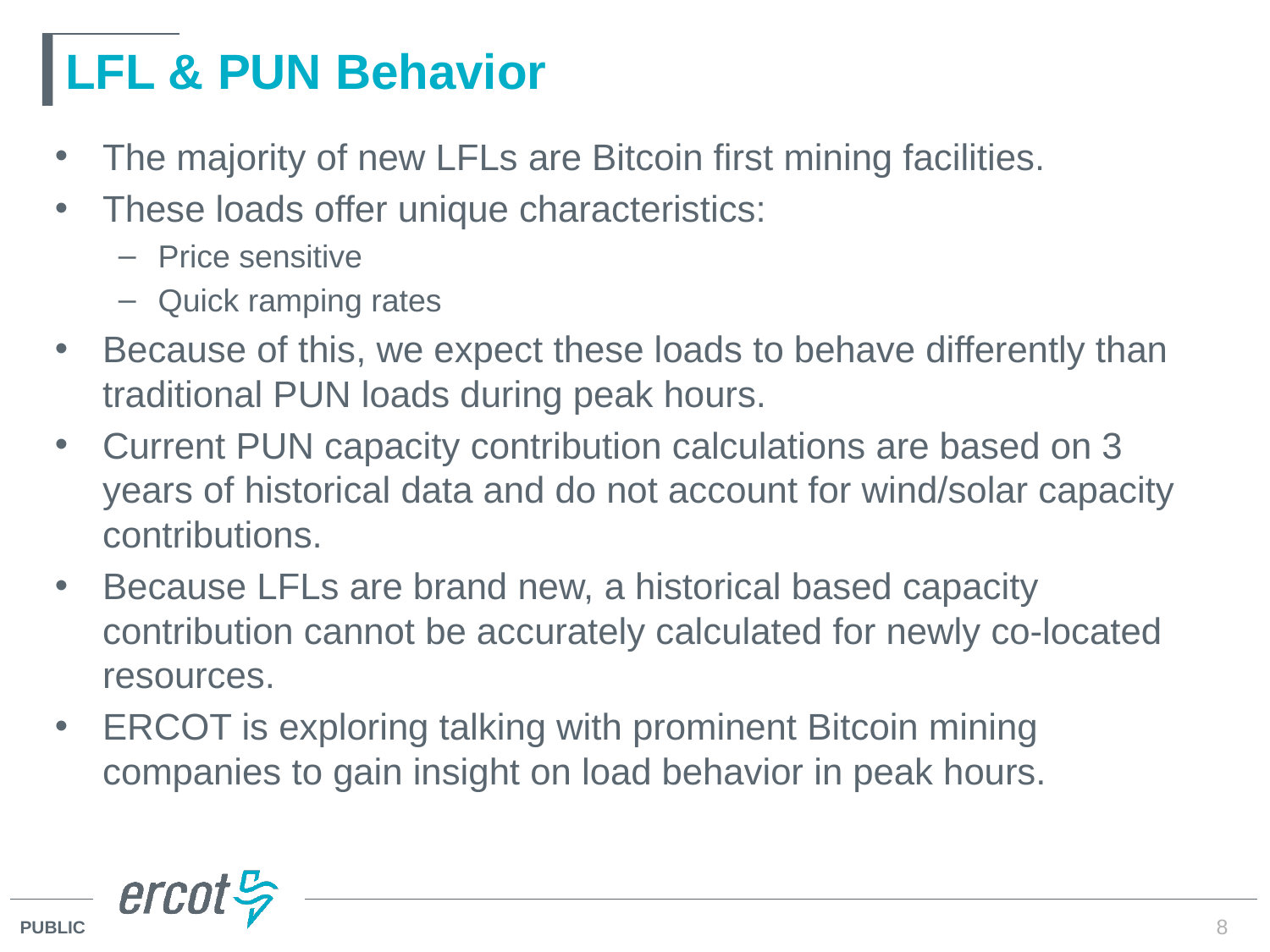

# LFL & PUN Behavior
The majority of new LFLs are Bitcoin first mining facilities.
These loads offer unique characteristics:
Price sensitive
Quick ramping rates
Because of this, we expect these loads to behave differently than traditional PUN loads during peak hours.
Current PUN capacity contribution calculations are based on 3 years of historical data and do not account for wind/solar capacity contributions.
Because LFLs are brand new, a historical based capacity contribution cannot be accurately calculated for newly co-located resources.
ERCOT is exploring talking with prominent Bitcoin mining companies to gain insight on load behavior in peak hours.
8